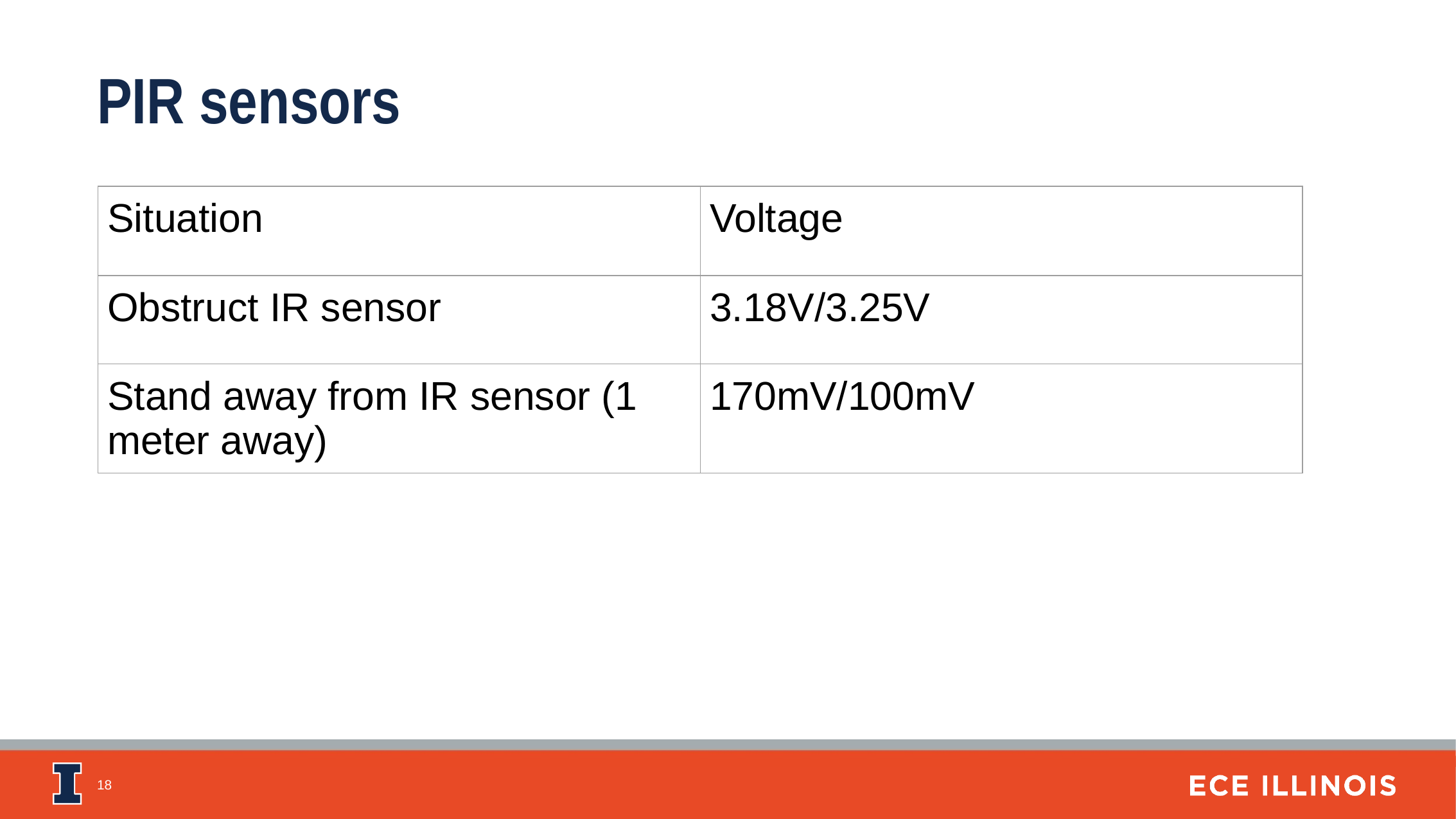

PIR sensors
| Situation | Voltage |
| --- | --- |
| Obstruct IR sensor | 3.18V/3.25V |
| Stand away from IR sensor (1 meter away) | 170mV/100mV |
18